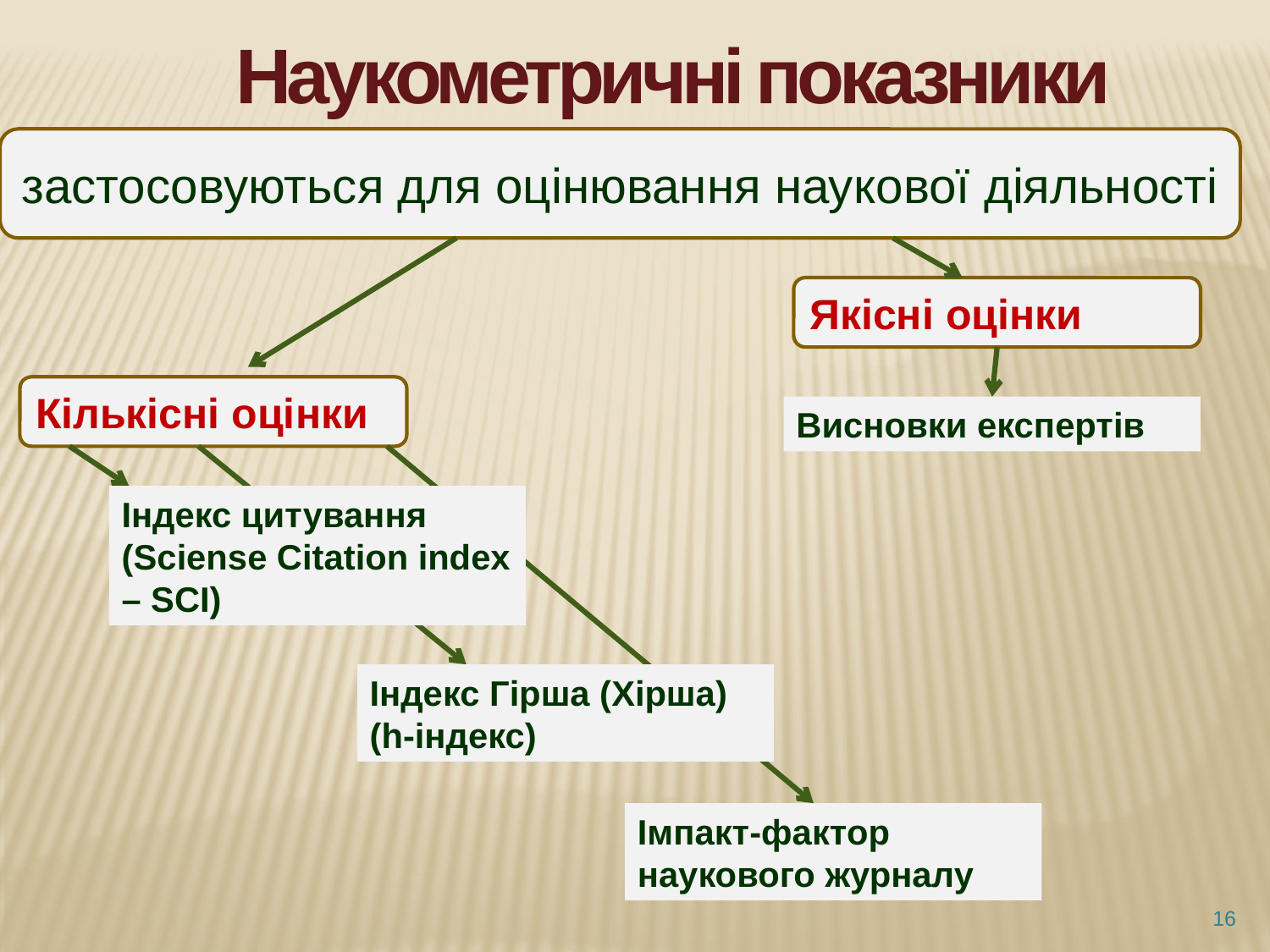

Наукометричні показники
застосовуються для оцінювання наукової діяльності
Якісні оцінки
Кількісні оцінки
Висновки експертів
Індекс цитування (Sciense Citation index – SCI)
Індекс Гірша (Хірша) (h-індекс)
Імпакт-фактор наукового журналу
16